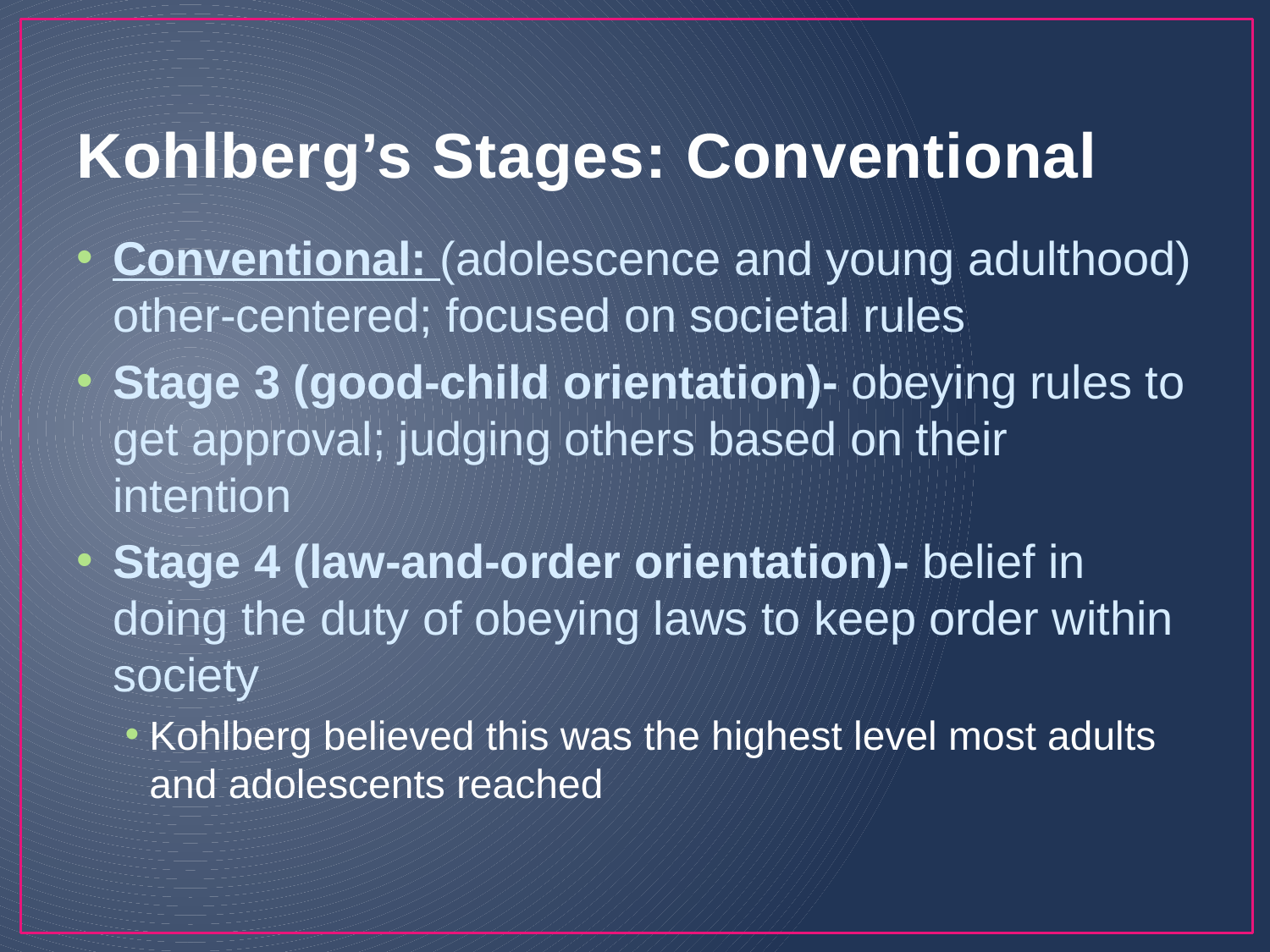

# Kohlberg’s Stages: Conventional
Conventional: (adolescence and young adulthood) other-centered; focused on societal rules
Stage 3 (good-child orientation)- obeying rules to get approval; judging others based on their intention
Stage 4 (law-and-order orientation)- belief in doing the duty of obeying laws to keep order within society
Kohlberg believed this was the highest level most adults and adolescents reached